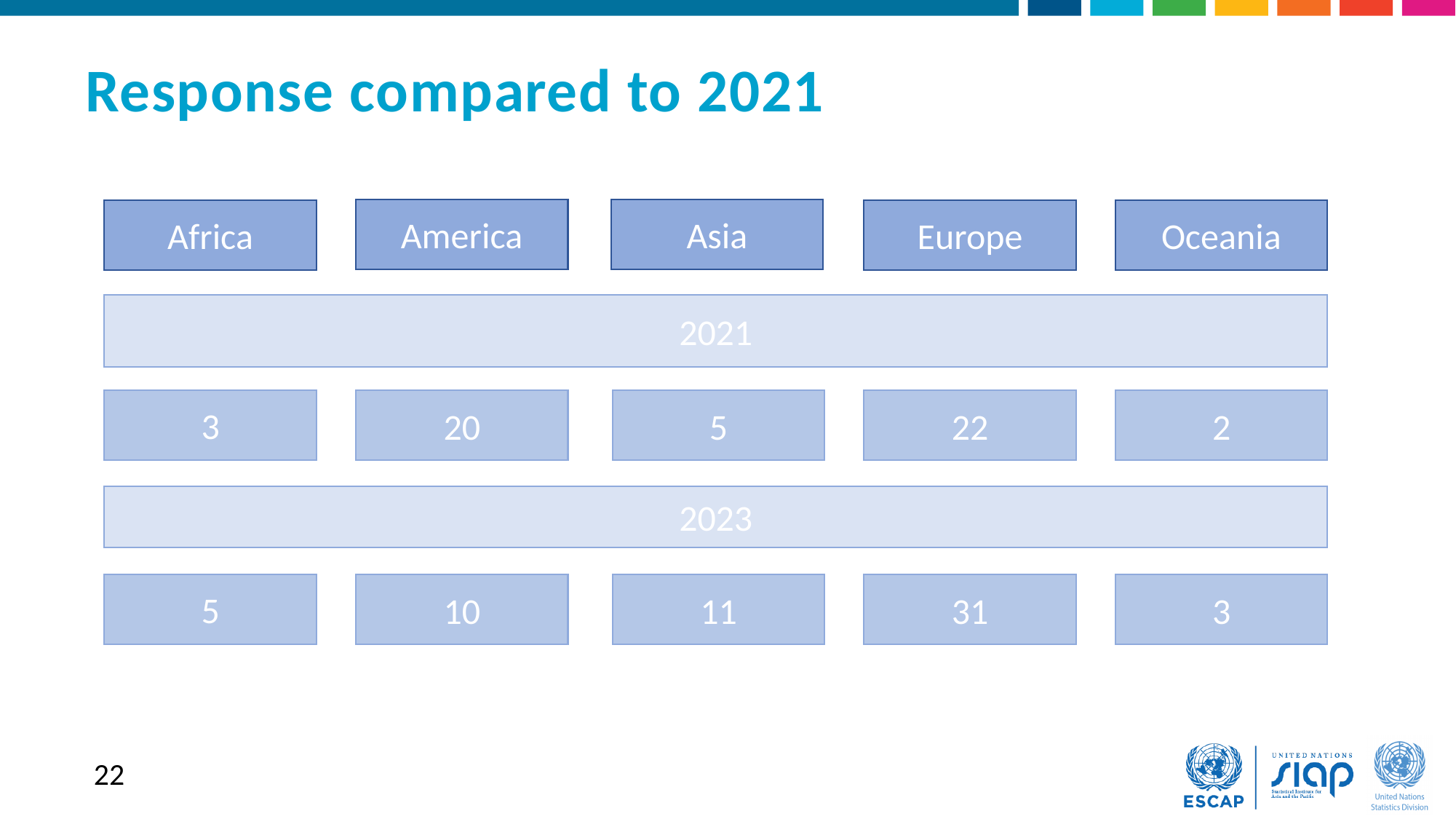

Response compared to 2021
America
Asia
Africa
Europe
Oceania
2021
3
20
5
22
2
2023
5
10
11
31
3
22